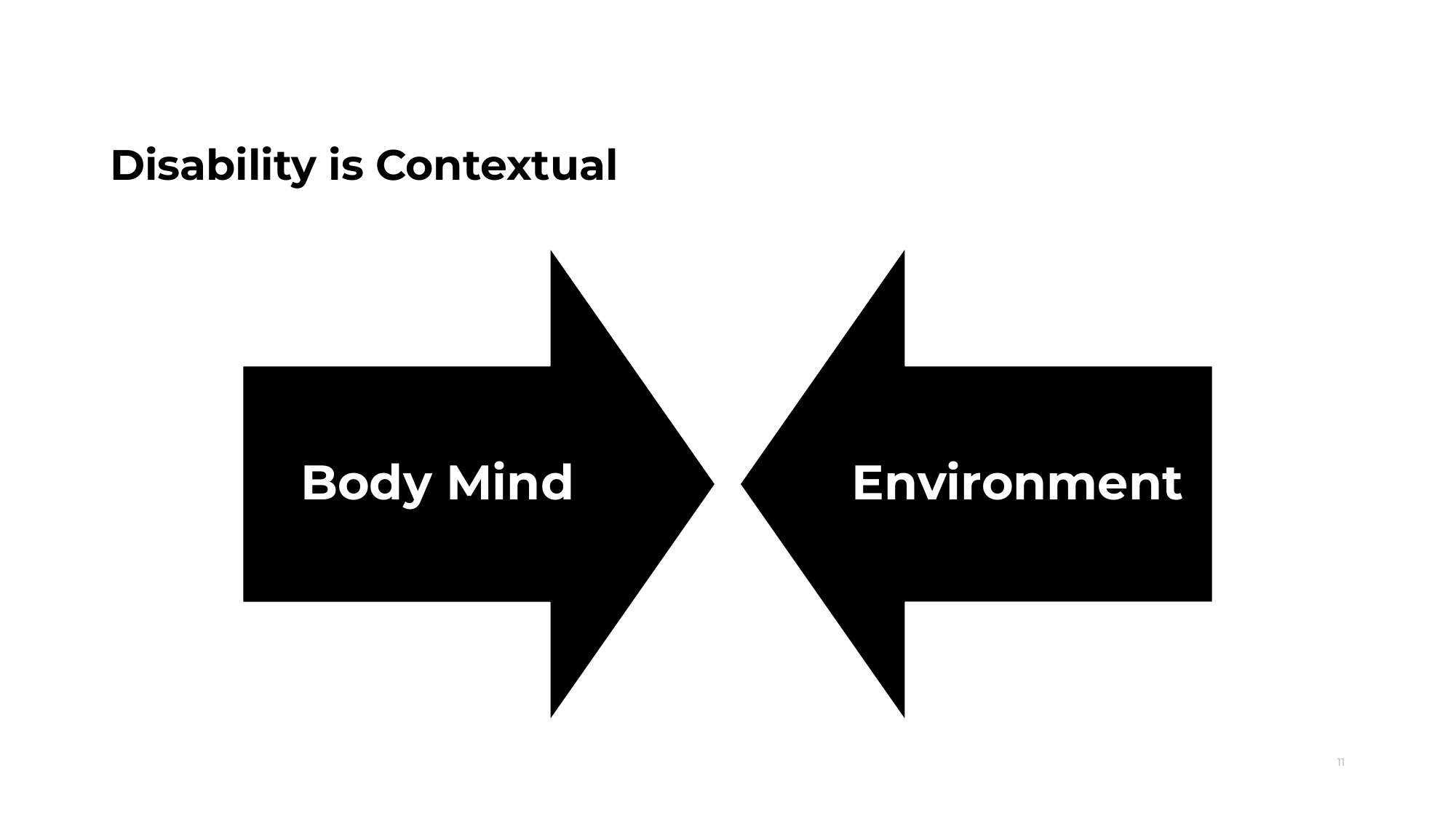

# Disability is Contextual
Body Mind
Environment